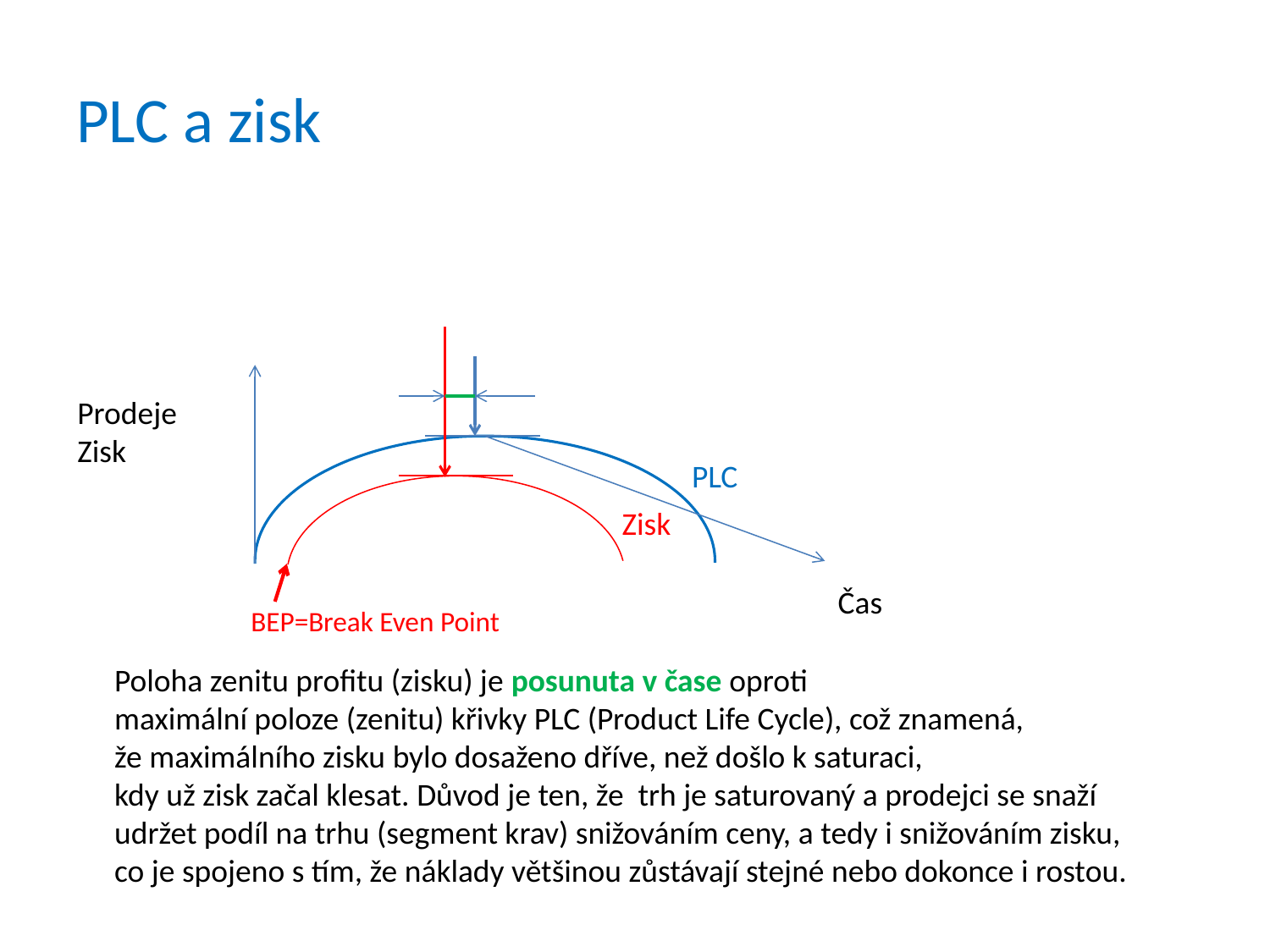

# PLC a zisk
Prodeje
Zisk

PLC

Zisk
Čas
BEP=Break Even Point
Poloha zenitu profitu (zisku) je posunuta v čase oproti
maximální poloze (zenitu) křivky PLC (Product Life Cycle), což znamená,
že maximálního zisku bylo dosaženo dříve, než došlo k saturaci,
kdy už zisk začal klesat. Důvod je ten, že  trh je saturovaný a prodejci se snaží
udržet podíl na trhu (segment krav) snižováním ceny, a tedy i snižováním zisku,
co je spojeno s tím, že náklady většinou zůstávají stejné nebo dokonce i rostou.